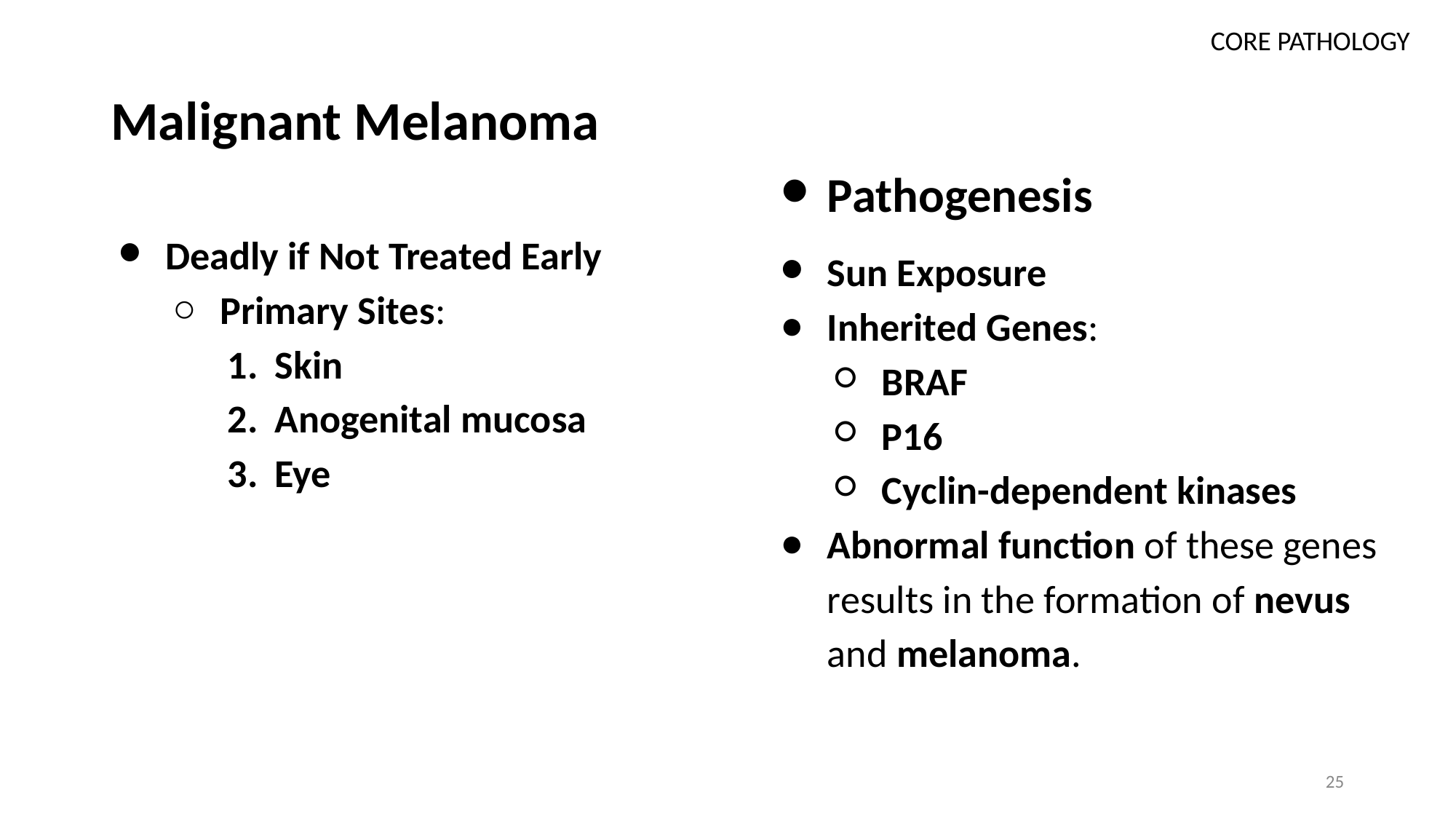

CORE PATHOLOGY
# Malignant Melanoma
Pathogenesis
Sun Exposure
Inherited Genes:
BRAF
P16
Cyclin-dependent kinases
Abnormal function of these genes results in the formation of nevus and melanoma.
Deadly if Not Treated Early
Primary Sites:
Skin
Anogenital mucosa
Eye
25